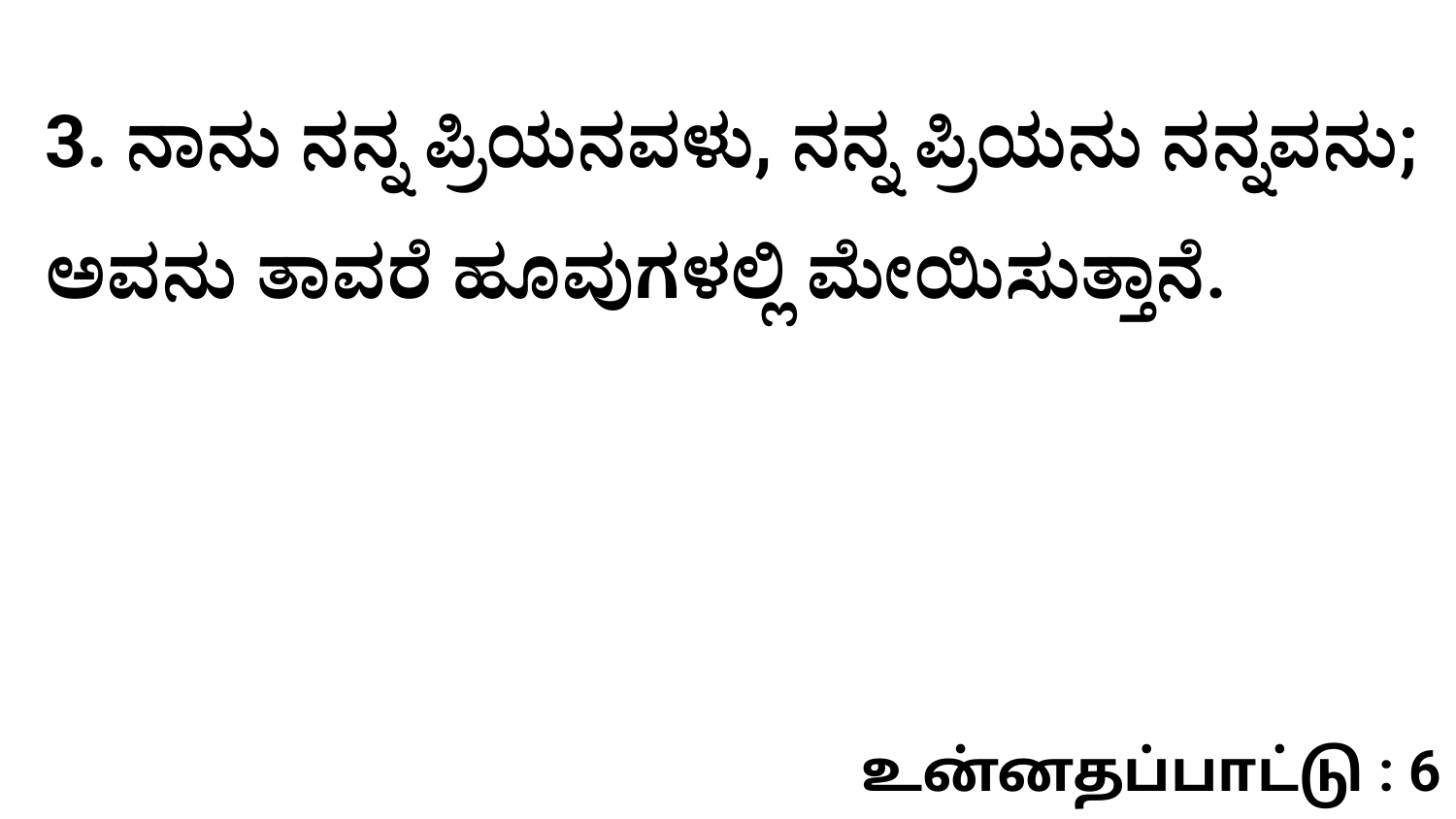

3. ನಾನು ನನ್ನ ಪ್ರಿಯನವಳು, ನನ್ನ ಪ್ರಿಯನು ನನ್ನವನು; ಅವನು ತಾವರೆ ಹೂವುಗಳಲ್ಲಿ ಮೇಯಿಸುತ್ತಾನೆ.
உன்னதப்பாட்டு : 6